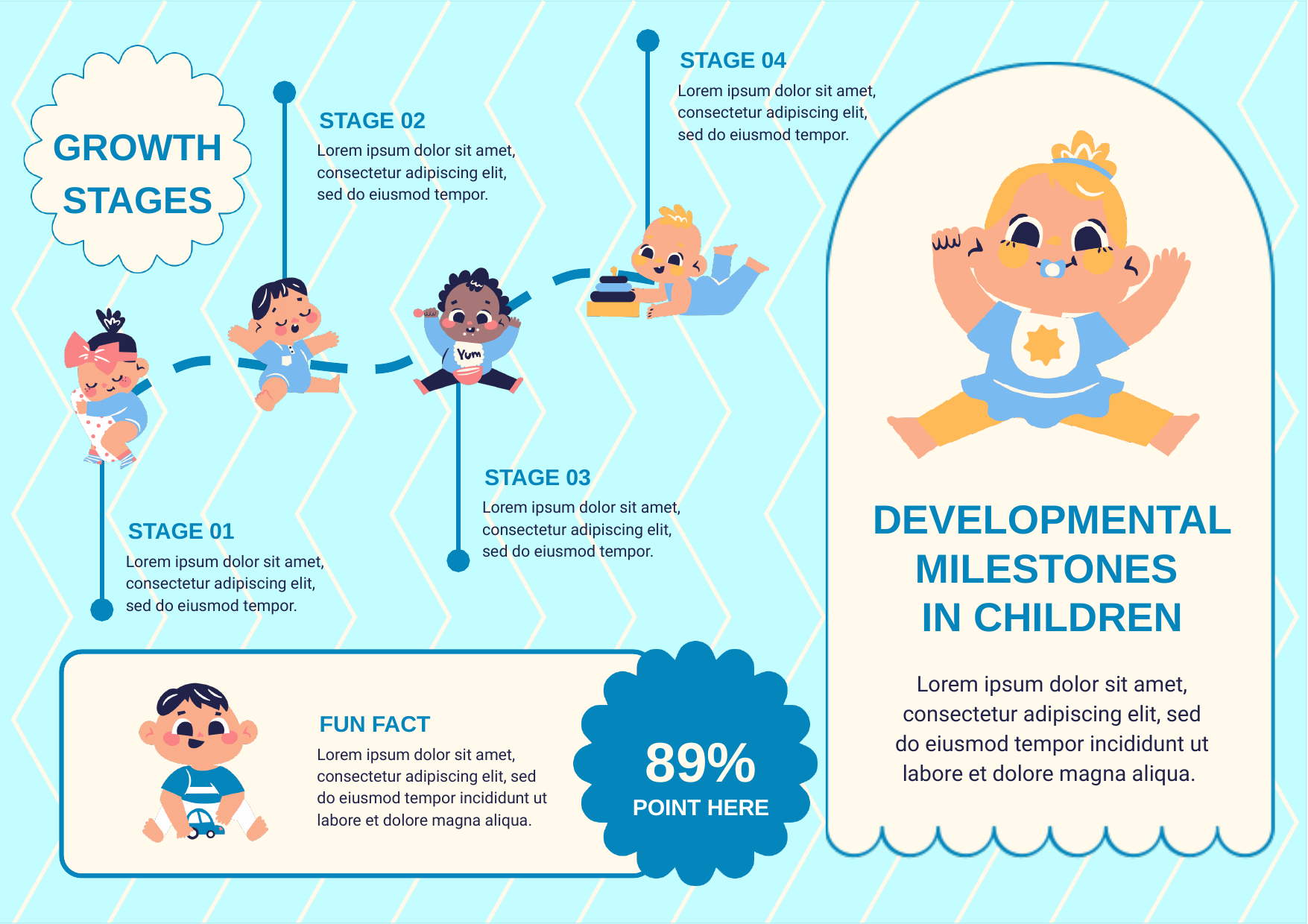

STAGE 04

Lorem ipsum dolor sit amet, consectetur adipiscing elit, sed do eiusmod tempor.
STAGE 02
GROWTH STAGES

Lorem ipsum dolor sit amet, consectetur adipiscing elit, sed do eiusmod tempor.

STAGE 03
DEVELOPMENTAL MILESTONES
IN CHILDREN
Lorem ipsum dolor sit amet, consectetur adipiscing elit, sed do eiusmod tempor.
STAGE 01
Lorem ipsum dolor sit amet, consectetur adipiscing elit, sed do eiusmod tempor.

Lorem ipsum dolor sit amet, consectetur adipiscing elit, sed do eiusmod tempor incididunt ut labore et dolore magna aliqua.

FUN FACT
Lorem ipsum dolor sit amet, consectetur adipiscing elit, sed do eiusmod tempor incididunt ut labore et dolore magna aliqua.
89%
POINT HERE